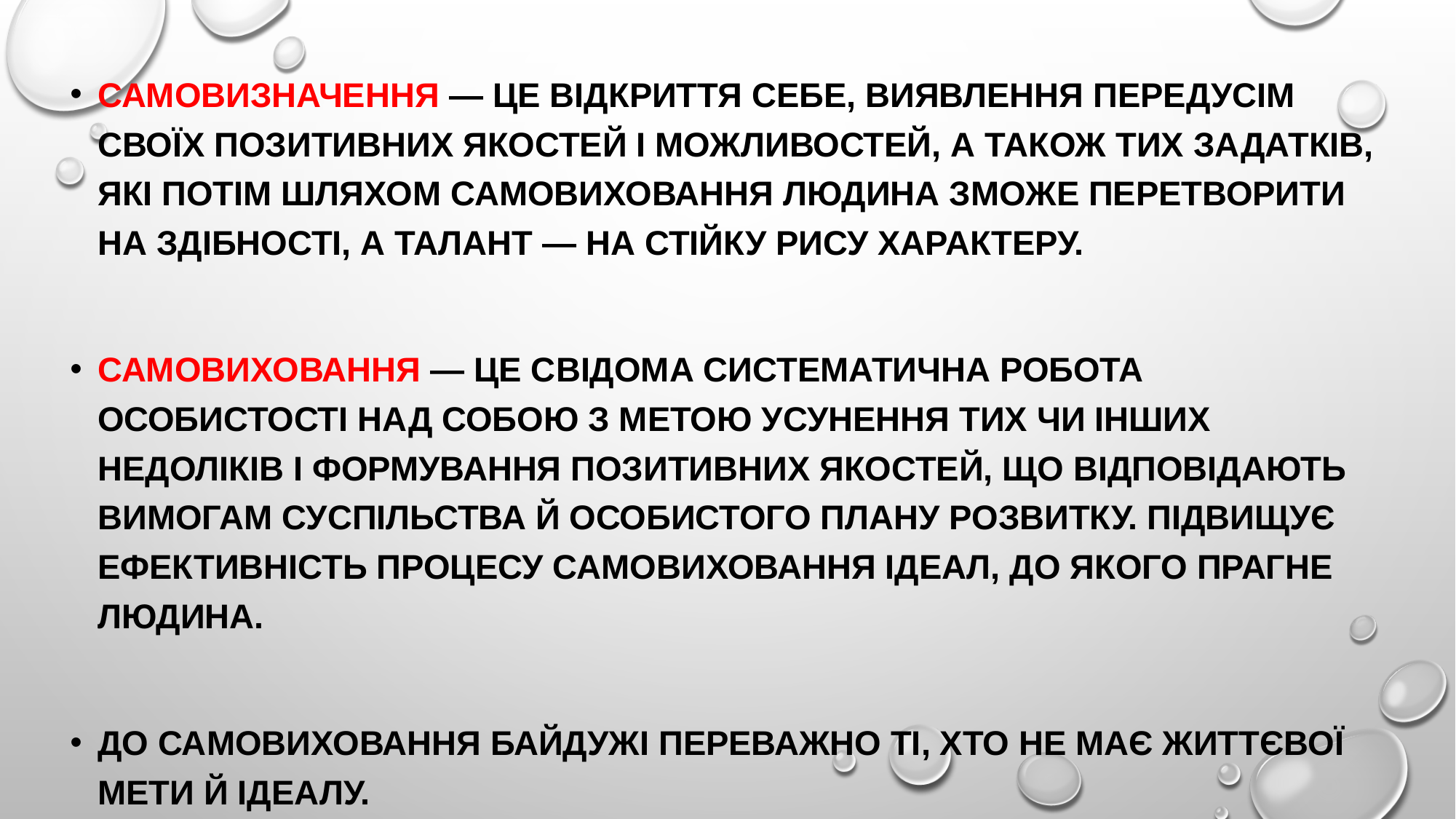

Самовизначення — це відкриття себе, виявлення передусім своїх позитивних якостей і можливостей, а також тих задатків, які потім шляхом самовиховання людина зможе перетворити на здібності, а талант — на стійку рису характеру.

Самовиховання — це свідома систематична робота особистості над собою з метою усунення тих чи інших недоліків і формування позитивних якостей, що відповідають вимогам суспільства й особистого плану розвитку. Підвищує ефективність процесу самовиховання ідеал, до якого прагне людина.

До самовиховання байдужі переважно ті, хто не має життєвої мети й ідеалу.